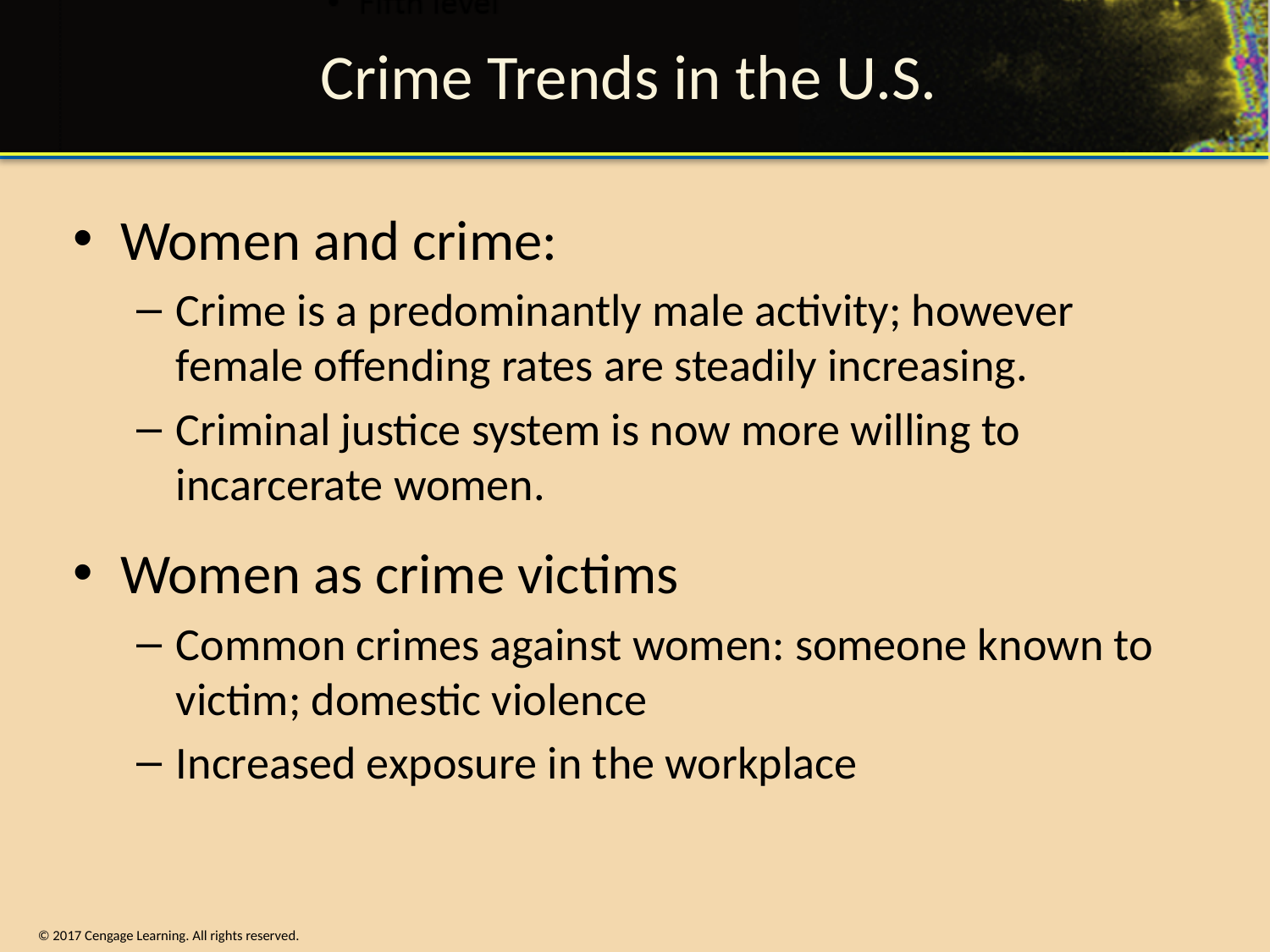

# Crime Trends in the U.S.
Women and crime:
Crime is a predominantly male activity; however female offending rates are steadily increasing.
Criminal justice system is now more willing to incarcerate women.
Women as crime victims
Common crimes against women: someone known to victim; domestic violence
Increased exposure in the workplace